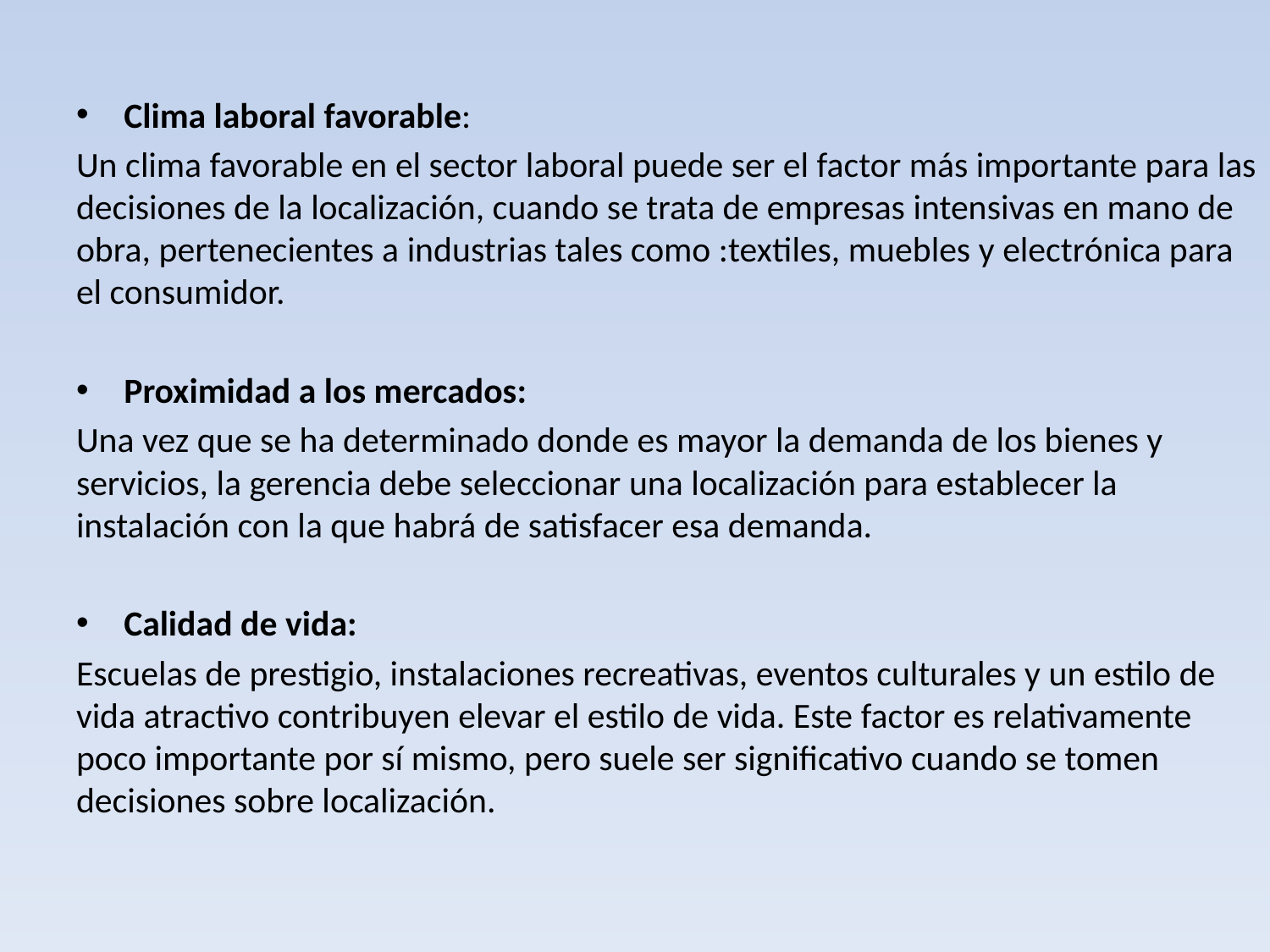

Clima laboral favorable:
Un clima favorable en el sector laboral puede ser el factor más importante para las decisiones de la localización, cuando se trata de empresas intensivas en mano de obra, pertenecientes a industrias tales como :textiles, muebles y electrónica para el consumidor.

Proximidad a los mercados:
Una vez que se ha determinado donde es mayor la demanda de los bienes y servicios, la gerencia debe seleccionar una localización para establecer la instalación con la que habrá de satisfacer esa demanda.

Calidad de vida:
Escuelas de prestigio, instalaciones recreativas, eventos culturales y un estilo de vida atractivo contribuyen elevar el estilo de vida. Este factor es relativamente poco importante por sí mismo, pero suele ser significativo cuando se tomen decisiones sobre localización.